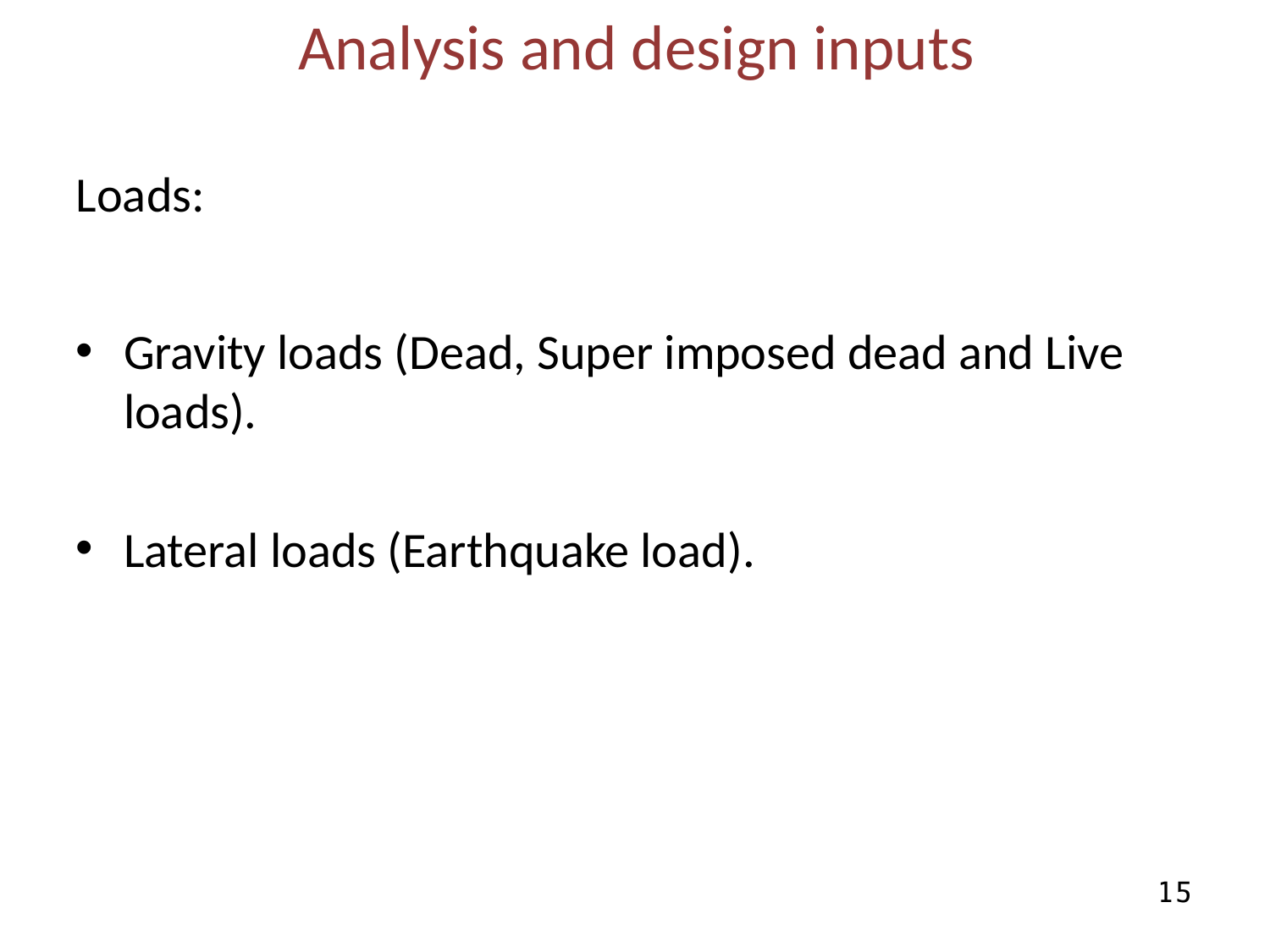

Analysis and design inputs
Loads:

Gravity loads (Dead, Super imposed dead and Live loads).

Lateral loads (Earthquake load).

15